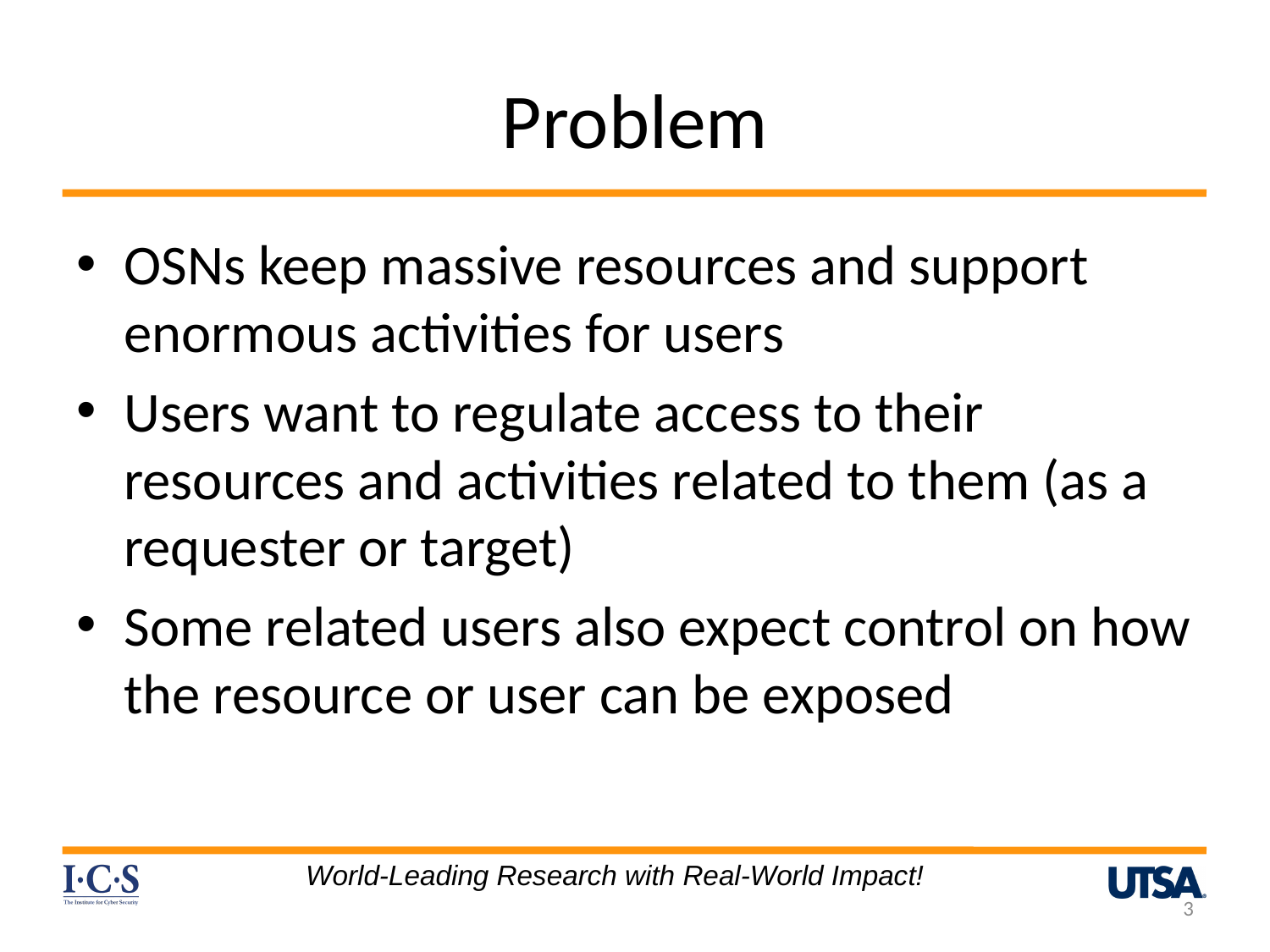

# Problem
OSNs keep massive resources and support enormous activities for users
Users want to regulate access to their resources and activities related to them (as a requester or target)
Some related users also expect control on how the resource or user can be exposed

World-Leading Research with Real-World Impact!
3